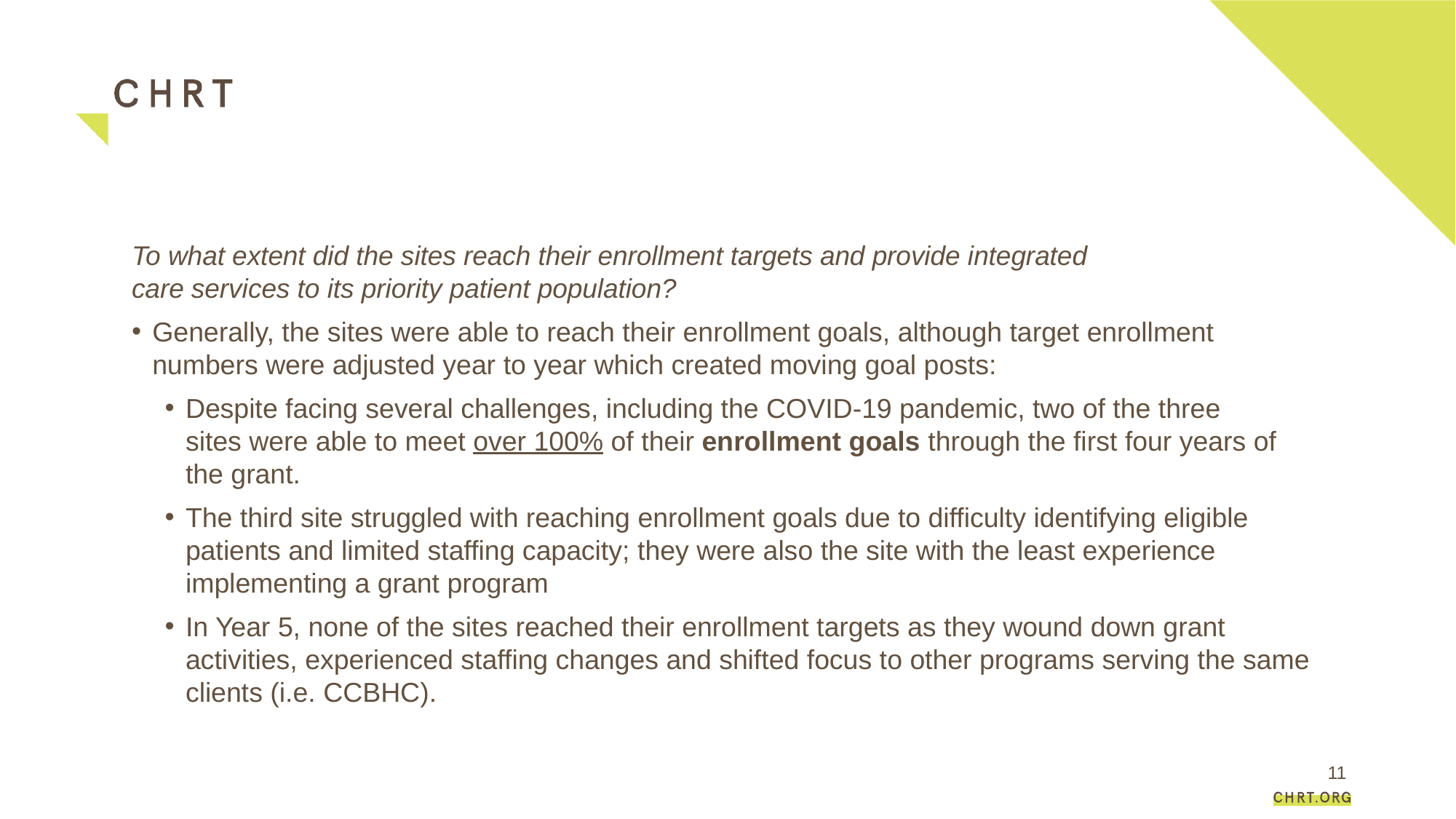

# To what extent did the sites reach their enrollment targets and provide integrated care services to its priority patient population?

Generally, the sites were able to reach their enrollment goals, although target enrollment numbers were adjusted year to year which created moving goal posts:
Despite facing several challenges, including the COVID-19 pandemic, two of the three sites were able to meet over 100% of their enrollment goals through the first four years of the grant.
The third site struggled with reaching enrollment goals due to difficulty identifying eligible patients and limited staffing capacity; they were also the site with the least experience implementing a grant program
In Year 5, none of the sites reached their enrollment targets as they wound down grant activities, experienced staffing changes and shifted focus to other programs serving the same clients (i.e. CCBHC).

11